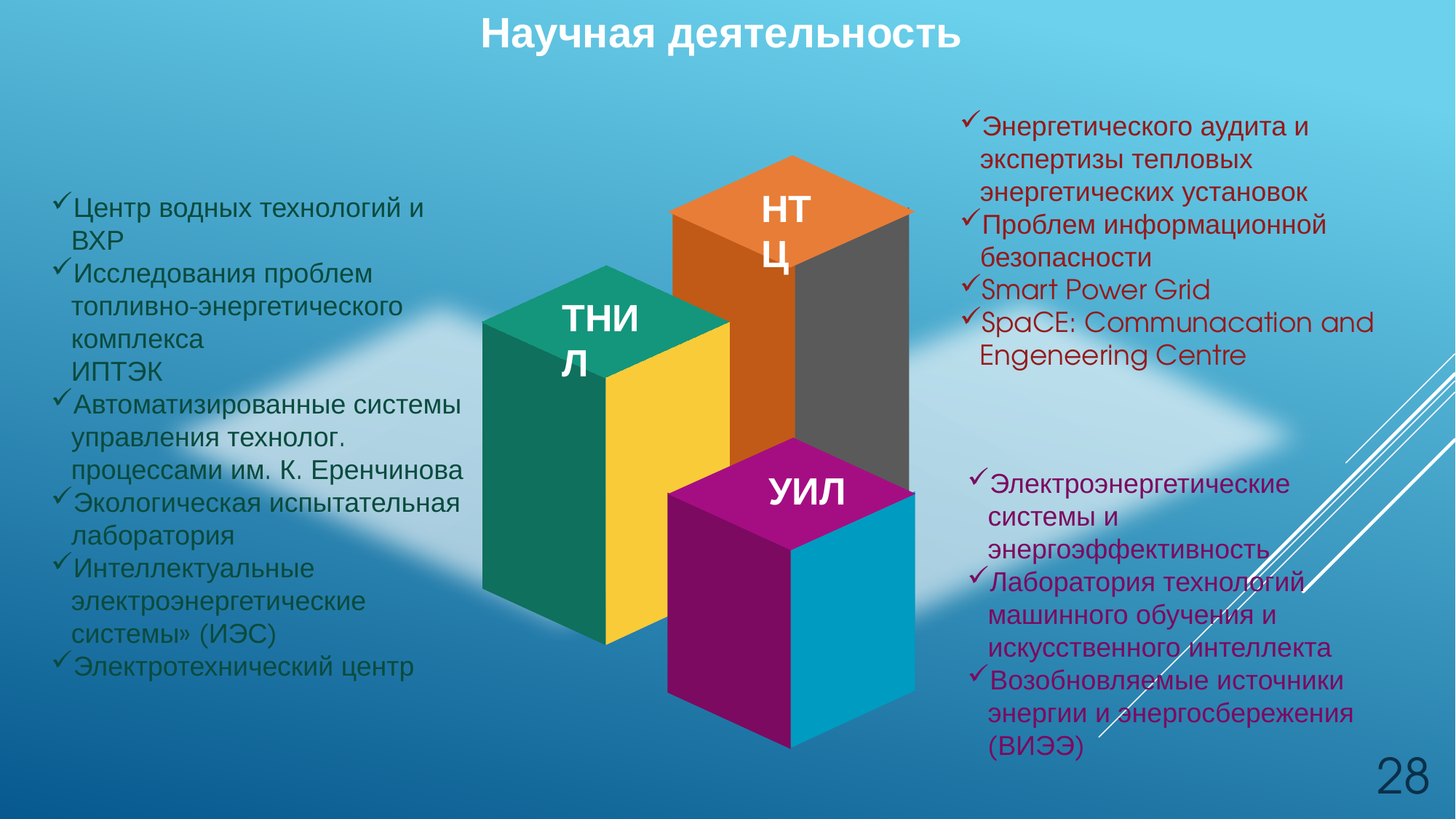

Научная деятельность

Энергетического аудита и экспертизы тепловых энергетических установок
Проблем информационной безопасности
Smart Power Grid
SpaCE: Communacation and Engeneering Centre

НТЦ
Центр водных технологий и ВХР
Исследования проблем топливно-энергетического       комплекса
ИПТЭК
Автоматизированные системы управления технолог. процессами им. К. Еренчинова
Экологическая испытательная лаборатория
Интеллектуальные электроэнергетические системы» (ИЭС)
Электротехнический центр

ТНИЛ
Электроэнергетические системы и энергоэффективность
Лаборатория технологий машинного обучения и искусственного интеллекта
Возобновляемые источники энергии и энергосбережения (ВИЭЭ)

УИЛ
28